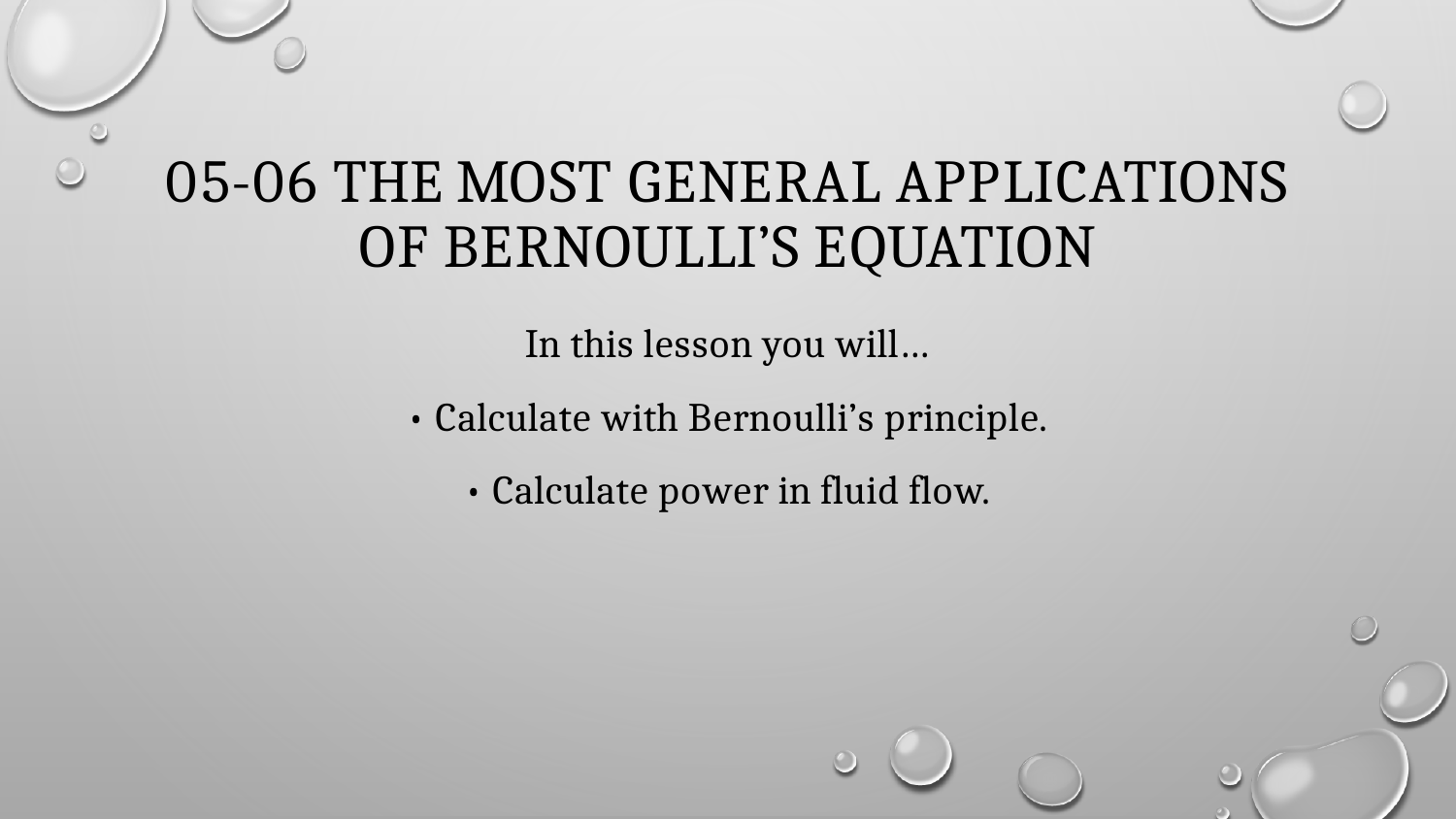

# 05-06 The Most General Applications of Bernoulli’s Equation
In this lesson you will…
• Calculate with Bernoulli’s principle.
• Calculate power in fluid flow.